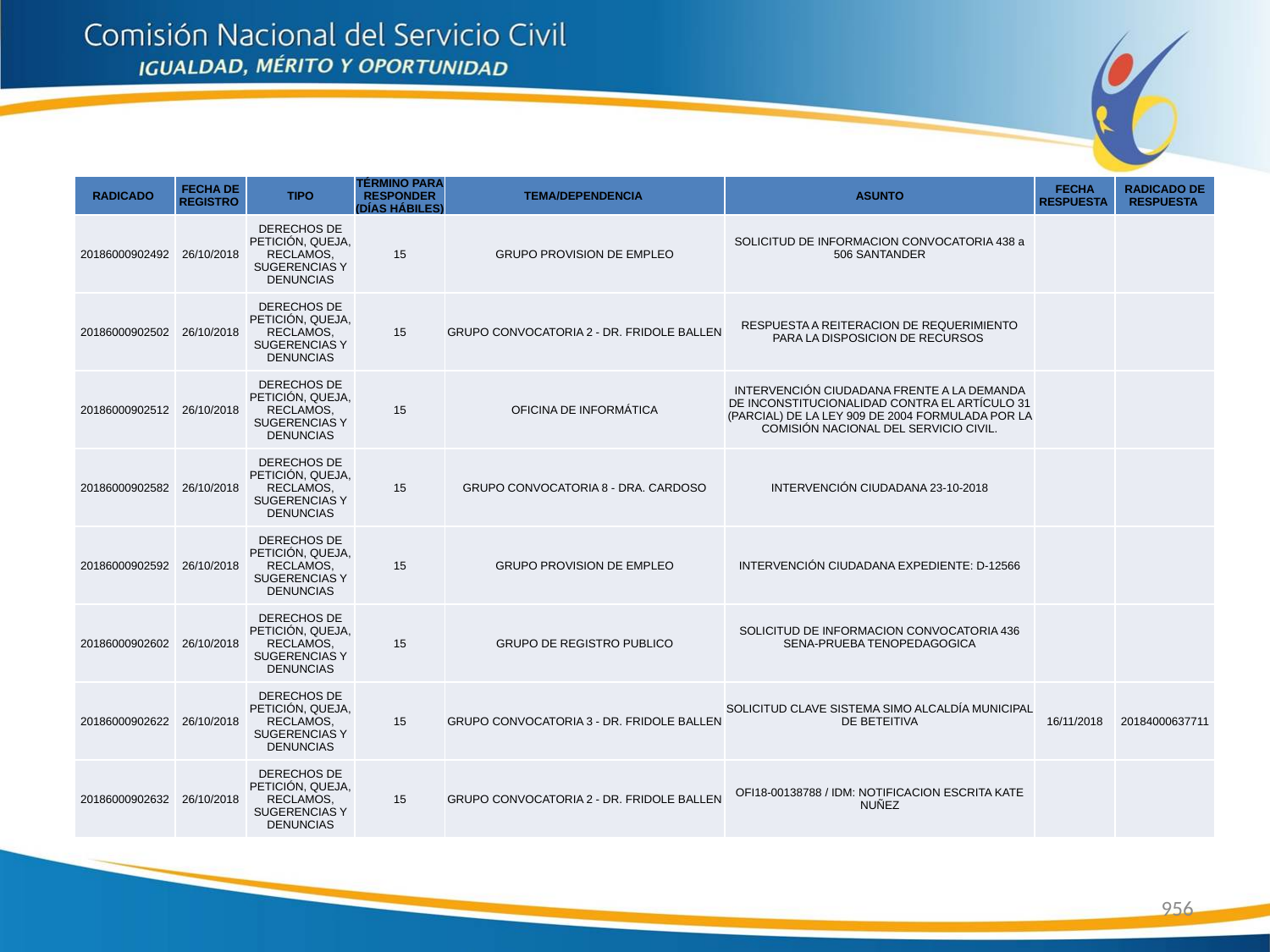

| RADICADO | FECHA DE REGISTRO | TIPO | TÉRMINO PARA RESPONDER (DÍAS HÁBILES) | TEMA/DEPENDENCIA | ASUNTO | FECHA RESPUESTA | RADICADO DE RESPUESTA |
| --- | --- | --- | --- | --- | --- | --- | --- |
| 20186000902492 | 26/10/2018 | DERECHOS DE PETICIÓN, QUEJA, RECLAMOS, SUGERENCIAS Y DENUNCIAS | 15 | GRUPO PROVISION DE EMPLEO | SOLICITUD DE INFORMACION CONVOCATORIA 438 a 506 SANTANDER |  |  |
| 20186000902502 | 26/10/2018 | DERECHOS DE PETICIÓN, QUEJA, RECLAMOS, SUGERENCIAS Y DENUNCIAS | 15 | GRUPO CONVOCATORIA 2 - DR. FRIDOLE BALLEN | RESPUESTA A REITERACION DE REQUERIMIENTO PARA LA DISPOSICION DE RECURSOS |  |  |
| 20186000902512 | 26/10/2018 | DERECHOS DE PETICIÓN, QUEJA, RECLAMOS, SUGERENCIAS Y DENUNCIAS | 15 | OFICINA DE INFORMÁTICA | INTERVENCIÓN CIUDADANA FRENTE A LA DEMANDA DE INCONSTITUCIONALIDAD CONTRA EL ARTÍCULO 31 (PARCIAL) DE LA LEY 909 DE 2004 FORMULADA POR LA COMISIÓN NACIONAL DEL SERVICIO CIVIL. |  |  |
| 20186000902582 | 26/10/2018 | DERECHOS DE PETICIÓN, QUEJA, RECLAMOS, SUGERENCIAS Y DENUNCIAS | 15 | GRUPO CONVOCATORIA 8 - DRA. CARDOSO | INTERVENCIÓN CIUDADANA 23-10-2018 |  |  |
| 20186000902592 | 26/10/2018 | DERECHOS DE PETICIÓN, QUEJA, RECLAMOS, SUGERENCIAS Y DENUNCIAS | 15 | GRUPO PROVISION DE EMPLEO | INTERVENCIÓN CIUDADANA EXPEDIENTE: D-12566 |  |  |
| 20186000902602 | 26/10/2018 | DERECHOS DE PETICIÓN, QUEJA, RECLAMOS, SUGERENCIAS Y DENUNCIAS | 15 | GRUPO DE REGISTRO PUBLICO | SOLICITUD DE INFORMACION CONVOCATORIA 436 SENA-PRUEBA TENOPEDAGOGICA |  |  |
| 20186000902622 | 26/10/2018 | DERECHOS DE PETICIÓN, QUEJA, RECLAMOS, SUGERENCIAS Y DENUNCIAS | 15 | GRUPO CONVOCATORIA 3 - DR. FRIDOLE BALLEN | SOLICITUD CLAVE SISTEMA SIMO ALCALDÍA MUNICIPAL DE BETEITIVA | 16/11/2018 | 20184000637711 |
| 20186000902632 | 26/10/2018 | DERECHOS DE PETICIÓN, QUEJA, RECLAMOS, SUGERENCIAS Y DENUNCIAS | 15 | GRUPO CONVOCATORIA 2 - DR. FRIDOLE BALLEN | OFI18-00138788 / IDM: NOTIFICACION ESCRITA KATE NUÑEZ |  |  |
956